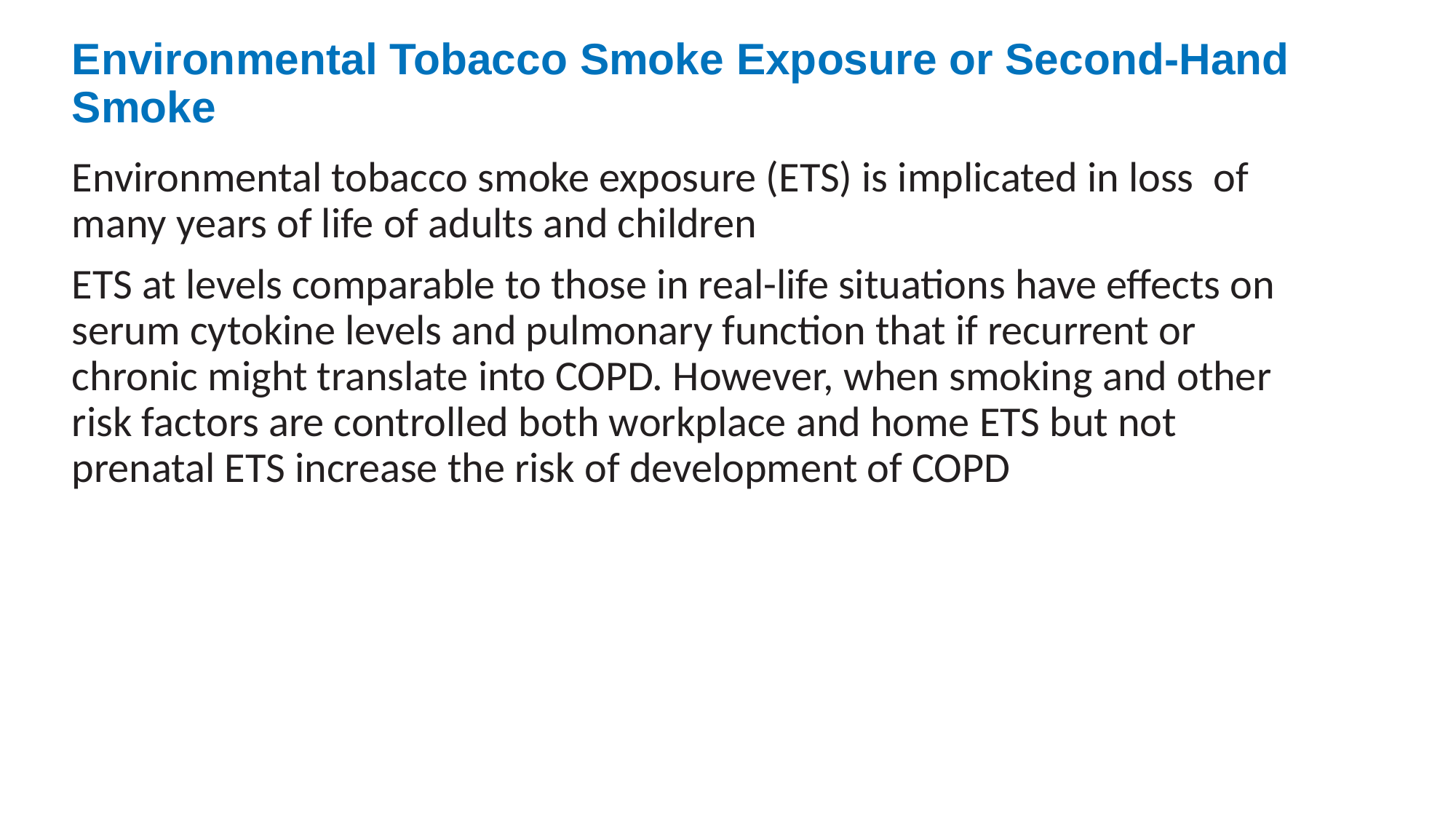

# Environmental Tobacco Smoke Exposure or Second-Hand Smoke
Environmental tobacco smoke exposure (ETS) is implicated in loss  of many years of life of adults and children
ETS at levels comparable to those in real-life situations have effects on serum cytokine levels and pulmonary function that if recurrent or chronic might translate into COPD. However, when smoking and other risk factors are controlled both workplace and home ETS but not prenatal ETS increase the risk of development of COPD